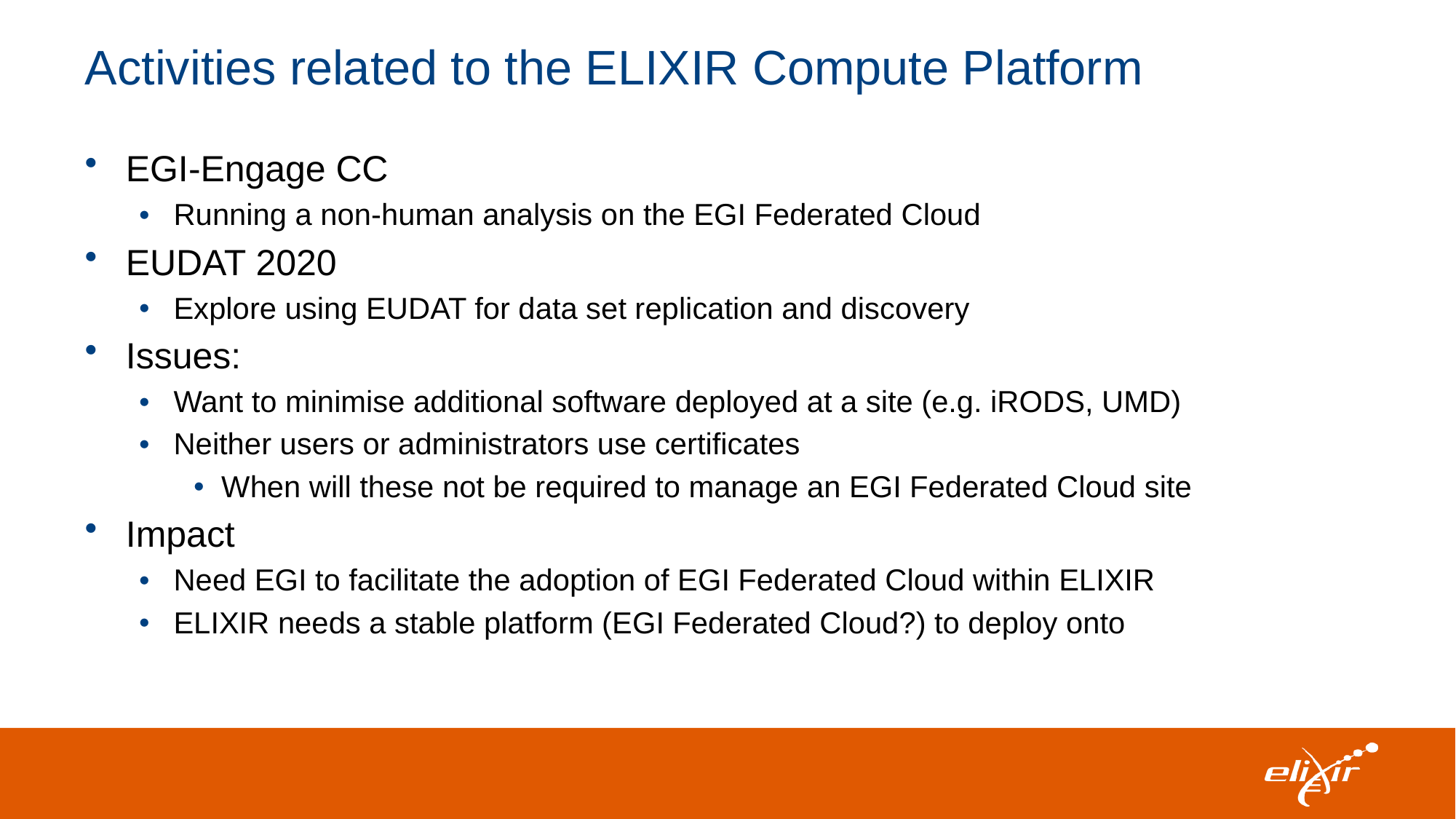

# Activities related to the ELIXIR Compute Platform
EGI-Engage CC
Running a non-human analysis on the EGI Federated Cloud
EUDAT 2020
Explore using EUDAT for data set replication and discovery
Issues:
Want to minimise additional software deployed at a site (e.g. iRODS, UMD)
Neither users or administrators use certificates
When will these not be required to manage an EGI Federated Cloud site
Impact
Need EGI to facilitate the adoption of EGI Federated Cloud within ELIXIR
ELIXIR needs a stable platform (EGI Federated Cloud?) to deploy onto